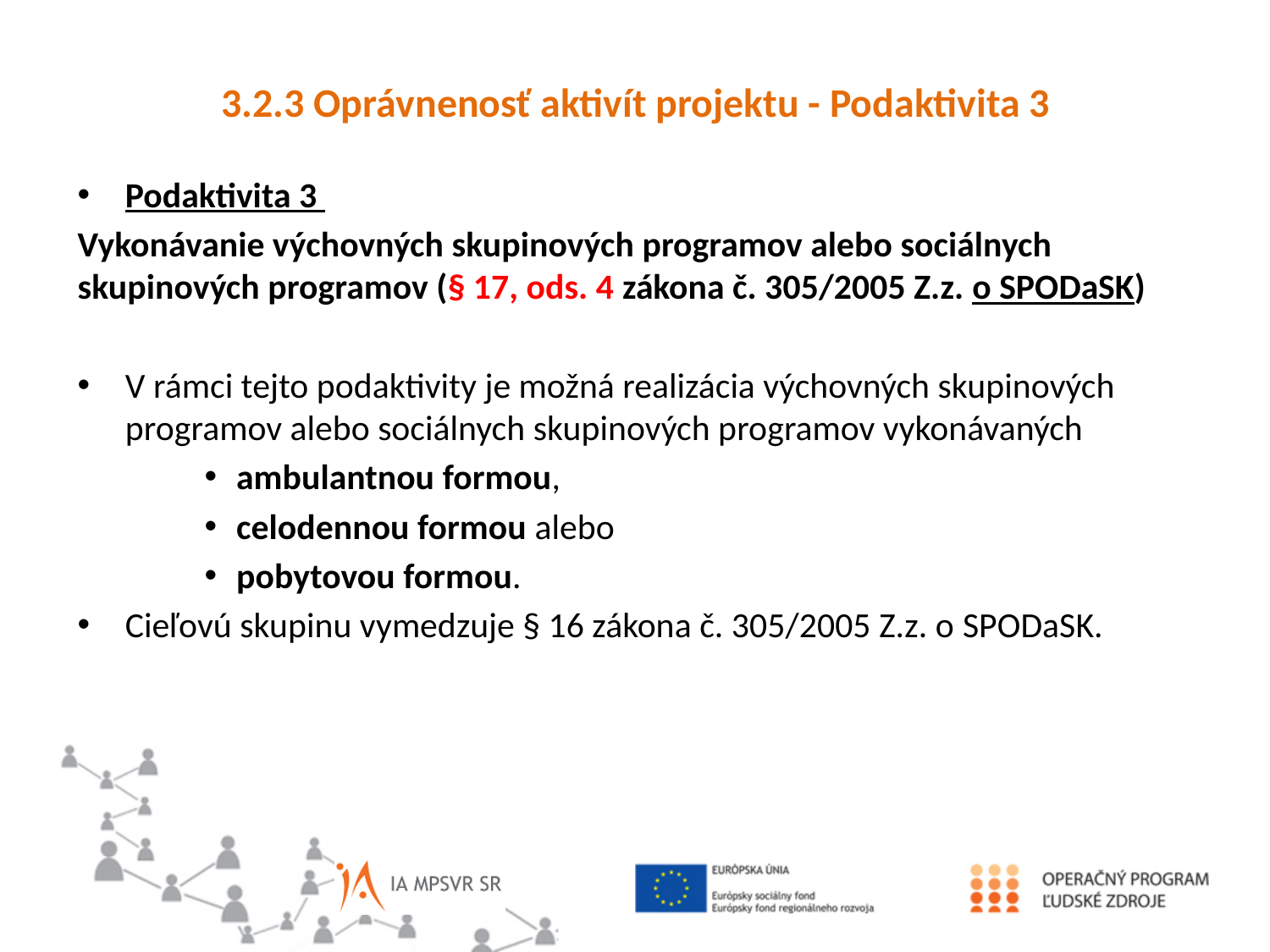

3.2.3 Oprávnenosť aktivít projektu - Podaktivita 3
Podaktivita 3
Vykonávanie výchovných skupinových programov alebo sociálnych skupinových programov (§ 17, ods. 4 zákona č. 305/2005 Z.z. o SPODaSK)

V rámci tejto podaktivity je možná realizácia výchovných skupinových programov alebo sociálnych skupinových programov vykonávaných
ambulantnou formou,
celodennou formou alebo
pobytovou formou.
Cieľovú skupinu vymedzuje § 16 zákona č. 305/2005 Z.z. o SPODaSK.